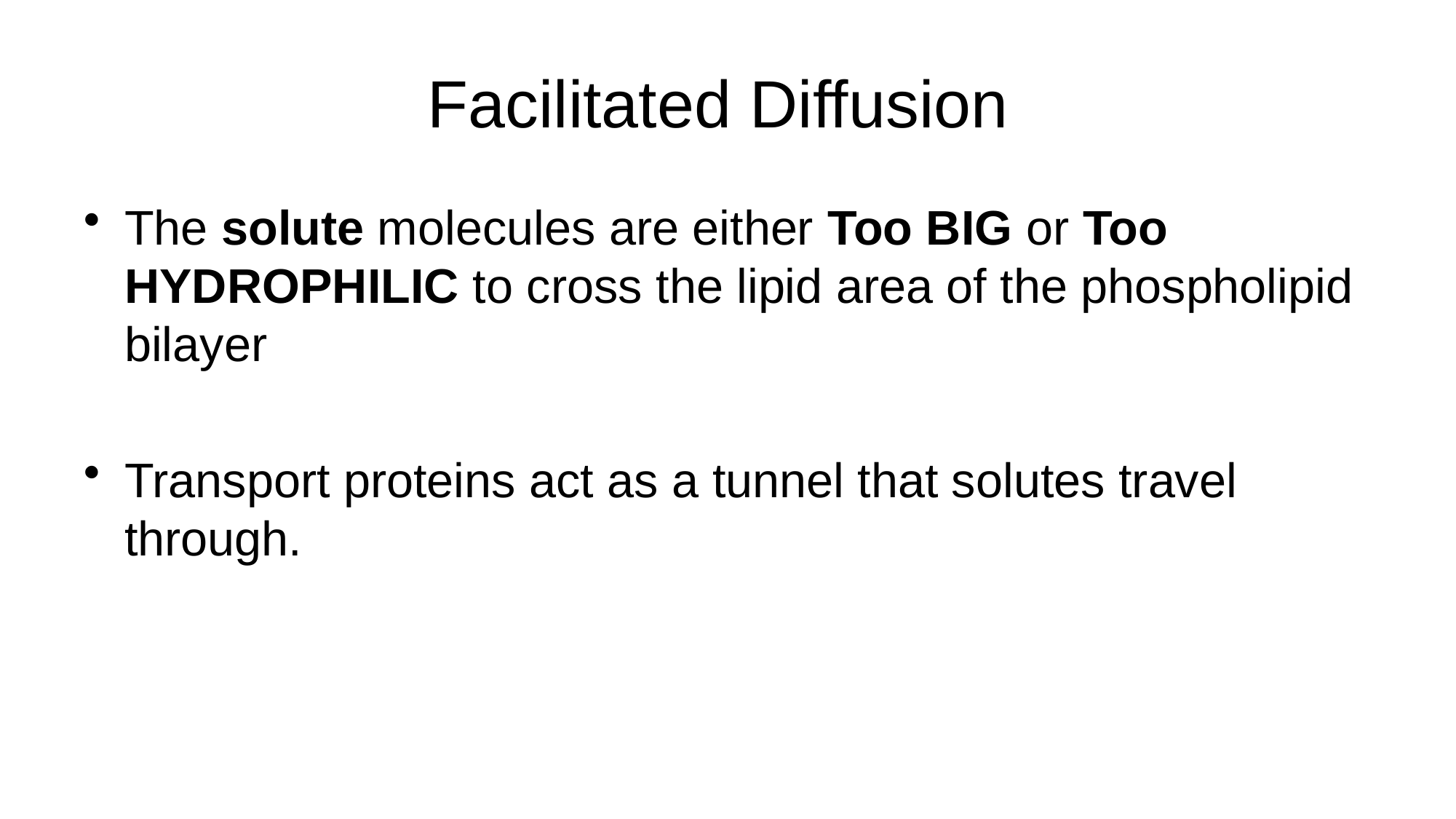

# Facilitated Diffusion
The solute molecules are either Too BIG or Too HYDROPHILIC to cross the lipid area of the phospholipid bilayer

Transport proteins act as a tunnel that solutes travel through.